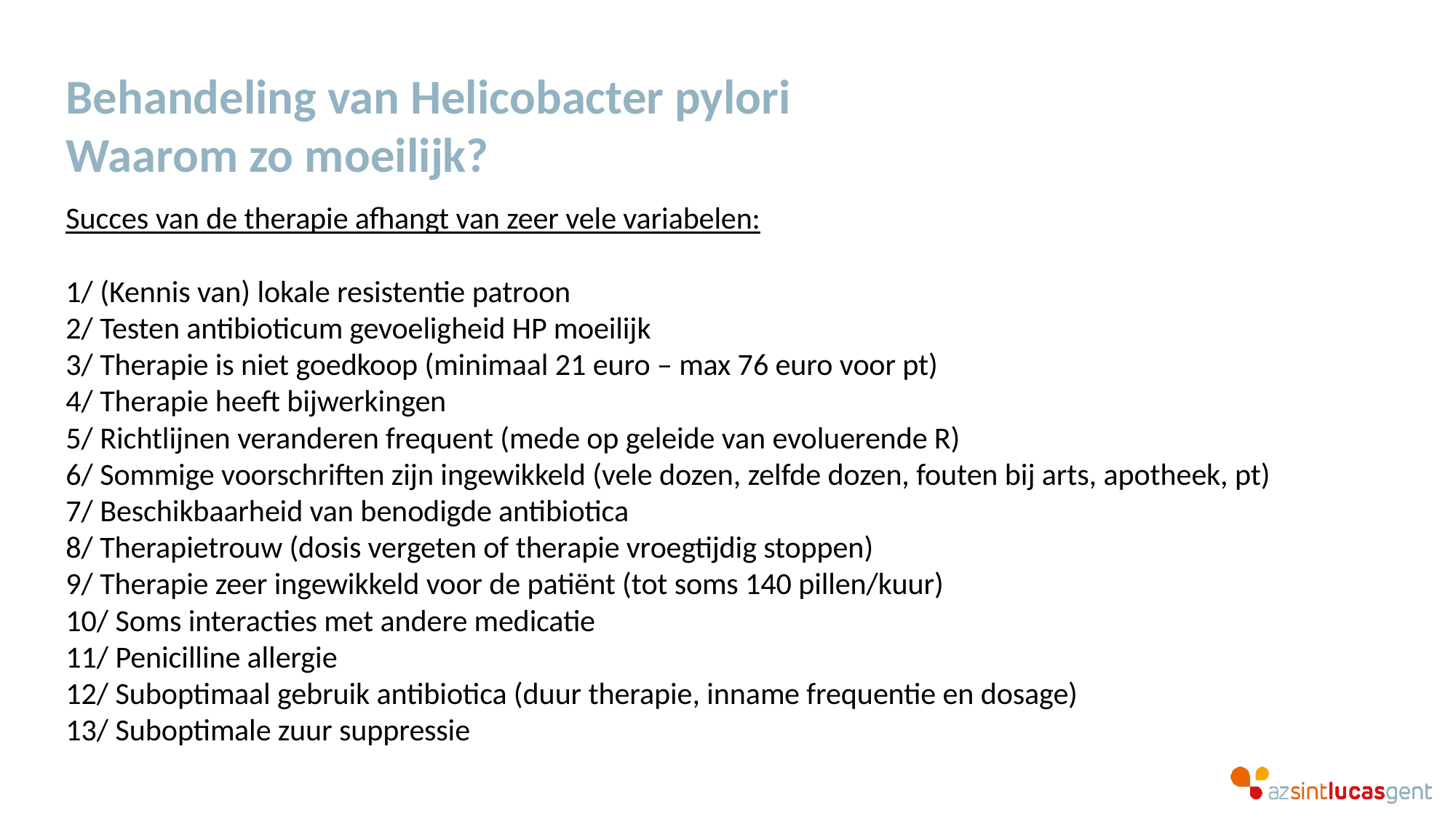

# Behandeling van Helicobacter pylori Waarom zo moeilijk?
Succes van de therapie afhangt van zeer vele variabelen:

1/ (Kennis van) lokale resistentie patroon
2/ Testen antibioticum gevoeligheid HP moeilijk
3/ Therapie is niet goedkoop (minimaal 21 euro – max 76 euro voor pt)
4/ Therapie heeft bijwerkingen
5/ Richtlijnen veranderen frequent (mede op geleide van evoluerende R)
6/ Sommige voorschriften zijn ingewikkeld (vele dozen, zelfde dozen, fouten bij arts, apotheek, pt)
7/ Beschikbaarheid van benodigde antibiotica
8/ Therapietrouw (dosis vergeten of therapie vroegtijdig stoppen)
9/ Therapie zeer ingewikkeld voor de patiënt (tot soms 140 pillen/kuur)
10/ Soms interacties met andere medicatie
11/ Penicilline allergie
12/ Suboptimaal gebruik antibiotica (duur therapie, inname frequentie en dosage)
13/ Suboptimale zuur suppressie